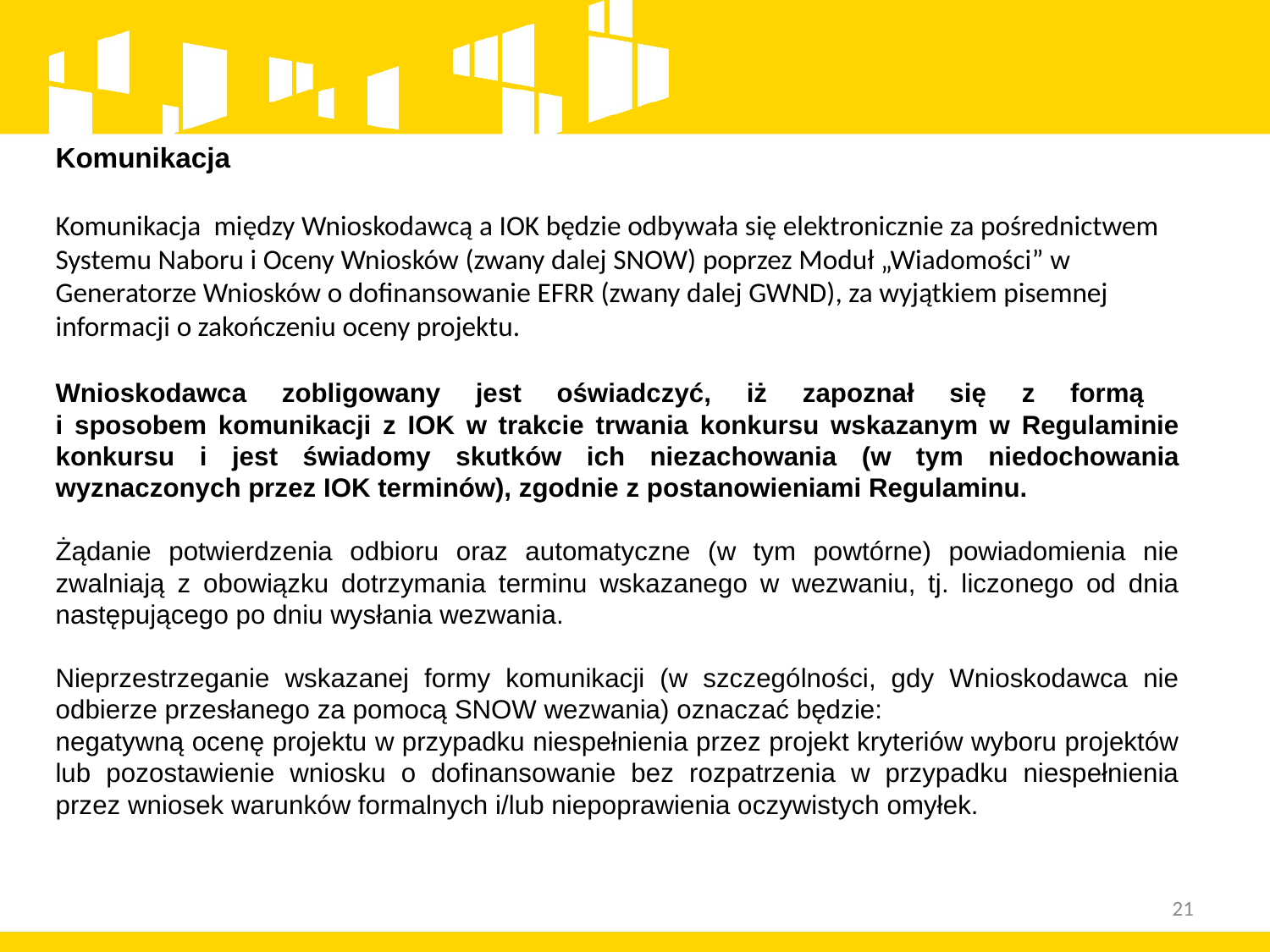

Komunikacja

Komunikacja  między Wnioskodawcą a IOK będzie odbywała się elektronicznie za pośrednictwem Systemu Naboru i Oceny Wniosków (zwany dalej SNOW) poprzez Moduł „Wiadomości” w Generatorze Wniosków o dofinansowanie EFRR (zwany dalej GWND), za wyjątkiem pisemnej informacji o zakończeniu oceny projektu.

Wnioskodawca zobligowany jest oświadczyć, iż zapoznał się z formą
i sposobem komunikacji z IOK w trakcie trwania konkursu wskazanym w Regulaminie konkursu i jest świadomy skutków ich niezachowania (w tym niedochowania wyznaczonych przez IOK terminów), zgodnie z postanowieniami Regulaminu.

Żądanie potwierdzenia odbioru oraz automatyczne (w tym powtórne) powiadomienia nie zwalniają z obowiązku dotrzymania terminu wskazanego w wezwaniu, tj. liczonego od dnia następującego po dniu wysłania wezwania.

Nieprzestrzeganie wskazanej formy komunikacji (w szczególności, gdy Wnioskodawca nie odbierze przesłanego za pomocą SNOW wezwania) oznaczać będzie:
negatywną ocenę projektu w przypadku niespełnienia przez projekt kryteriów wyboru projektów lub pozostawienie wniosku o dofinansowanie bez rozpatrzenia w przypadku niespełnienia przez wniosek warunków formalnych i/lub niepoprawienia oczywistych omyłek.

21